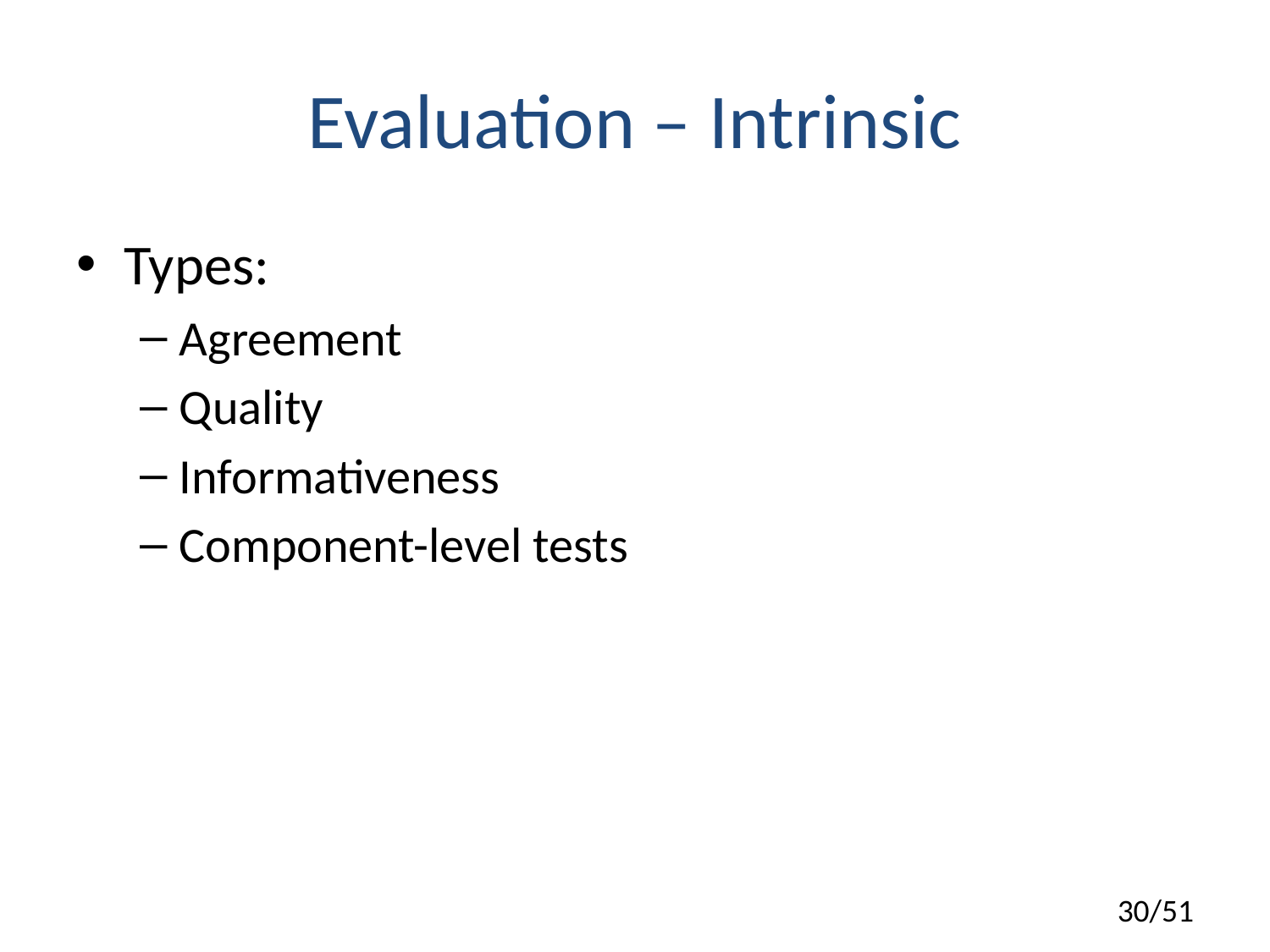

# Evaluation – Intrinsic
Types:
Agreement
Quality
Informativeness
Component-level tests